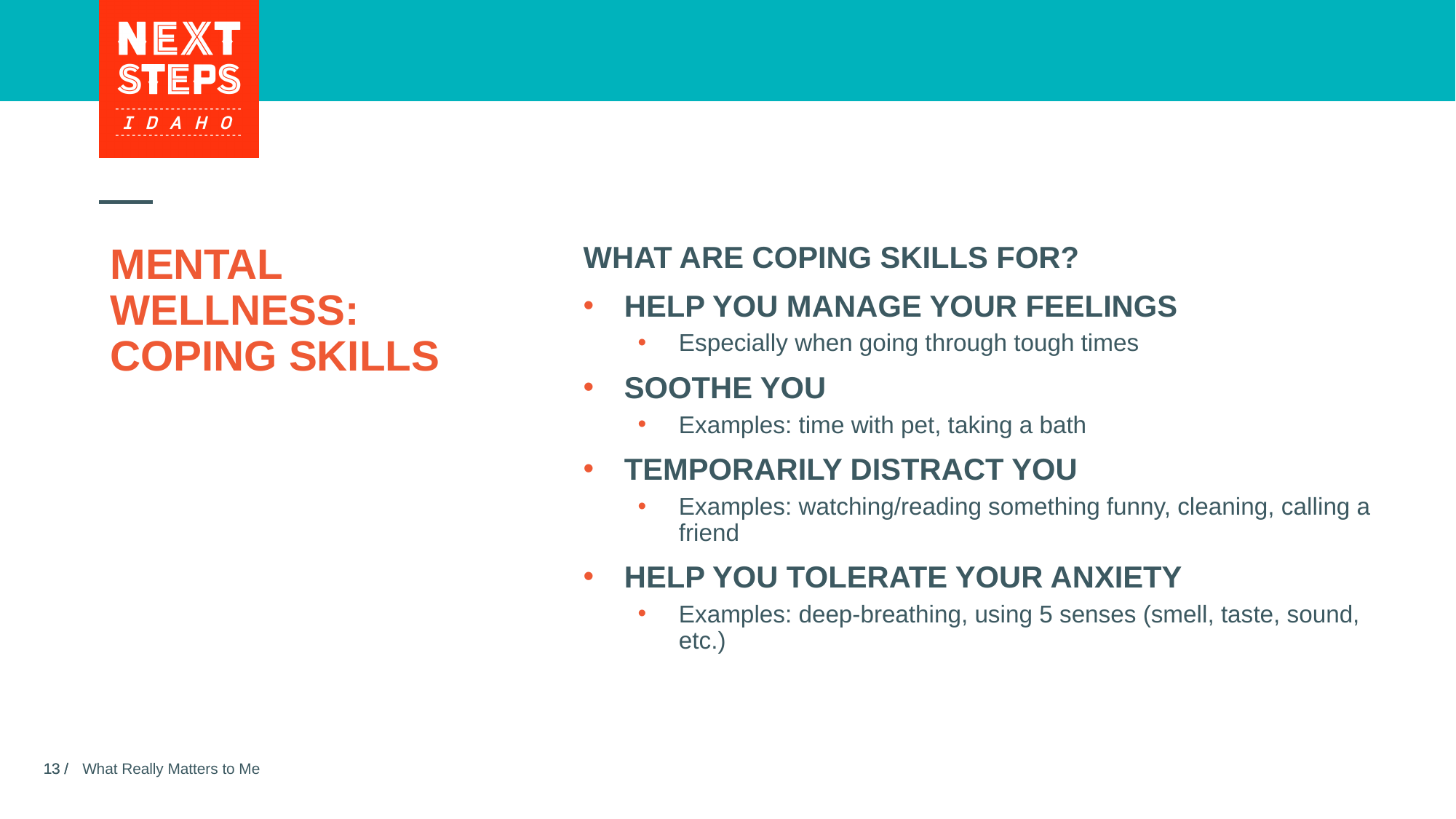

# MENTAL WELLNESS: COPING SKILLS
WHAT ARE COPING SKILLS FOR?
HELP YOU MANAGE YOUR FEELINGS
Especially when going through tough times
SOOTHE YOU
Examples: time with pet, taking a bath
TEMPORARILY DISTRACT YOU
Examples: watching/reading something funny, cleaning, calling a friend
HELP YOU TOLERATE YOUR ANXIETY
Examples: deep-breathing, using 5 senses (smell, taste, sound, etc.)

What Really Matters to Me